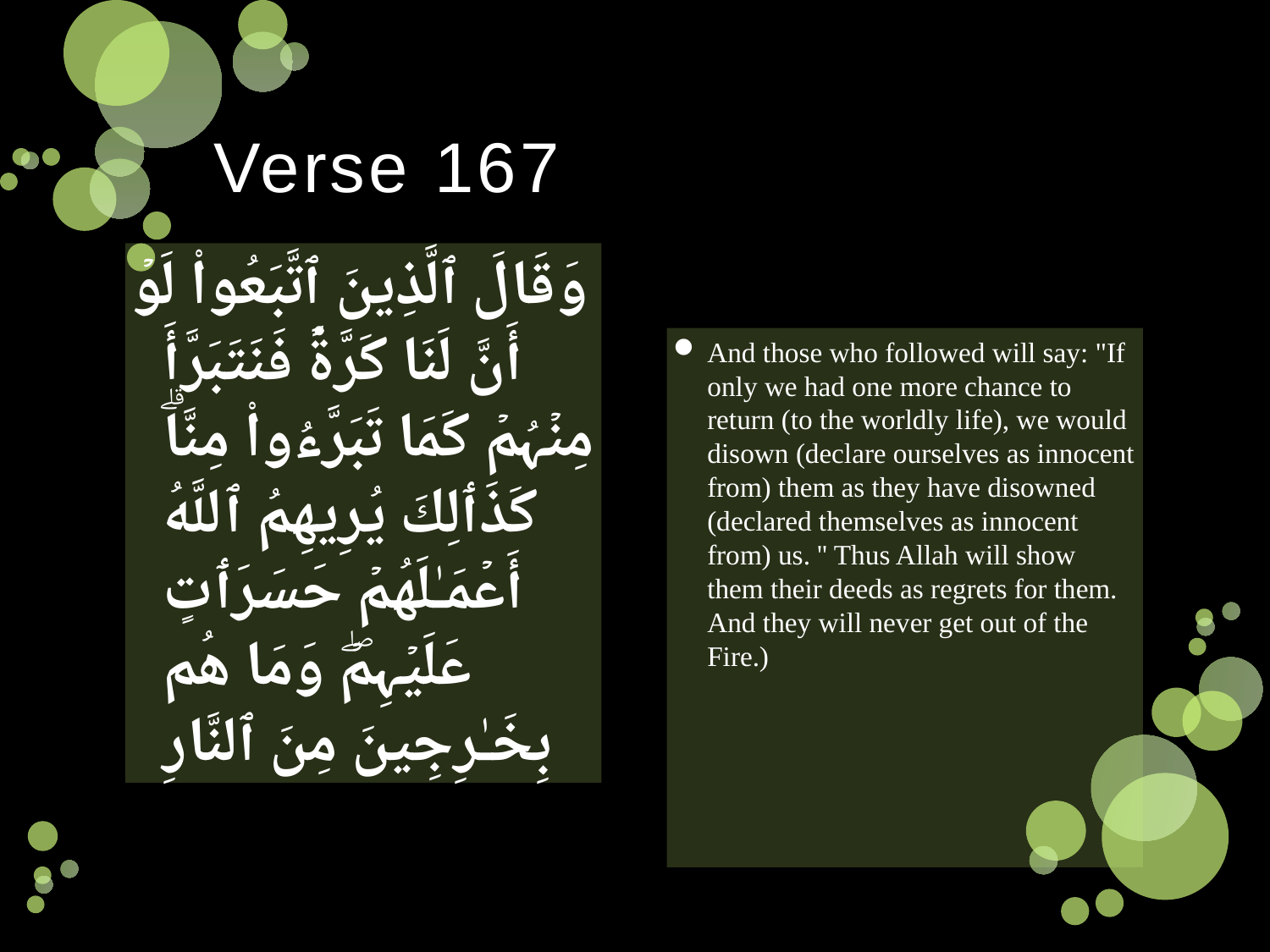

# Verse 167
وَقَالَ ٱلَّذِينَ ٱتَّبَعُواْ لَوۡ أَنَّ لَنَا كَرَّةً۬ فَنَتَبَرَّأَ مِنۡہُمۡ كَمَا تَبَرَّءُواْ مِنَّا‌ۗ كَذَٲلِكَ يُرِيهِمُ ٱللَّهُ أَعۡمَـٰلَهُمۡ حَسَرَٲتٍ عَلَيۡہِمۡ‌ۖ وَمَا هُم بِخَـٰرِجِينَ مِنَ ٱلنَّارِ
And those who followed will say: "If only we had one more chance to return (to the worldly life), we would disown (declare ourselves as innocent from) them as they have disowned (declared themselves as innocent from) us. '' Thus Allah will show them their deeds as regrets for them. And they will never get out of the Fire.)